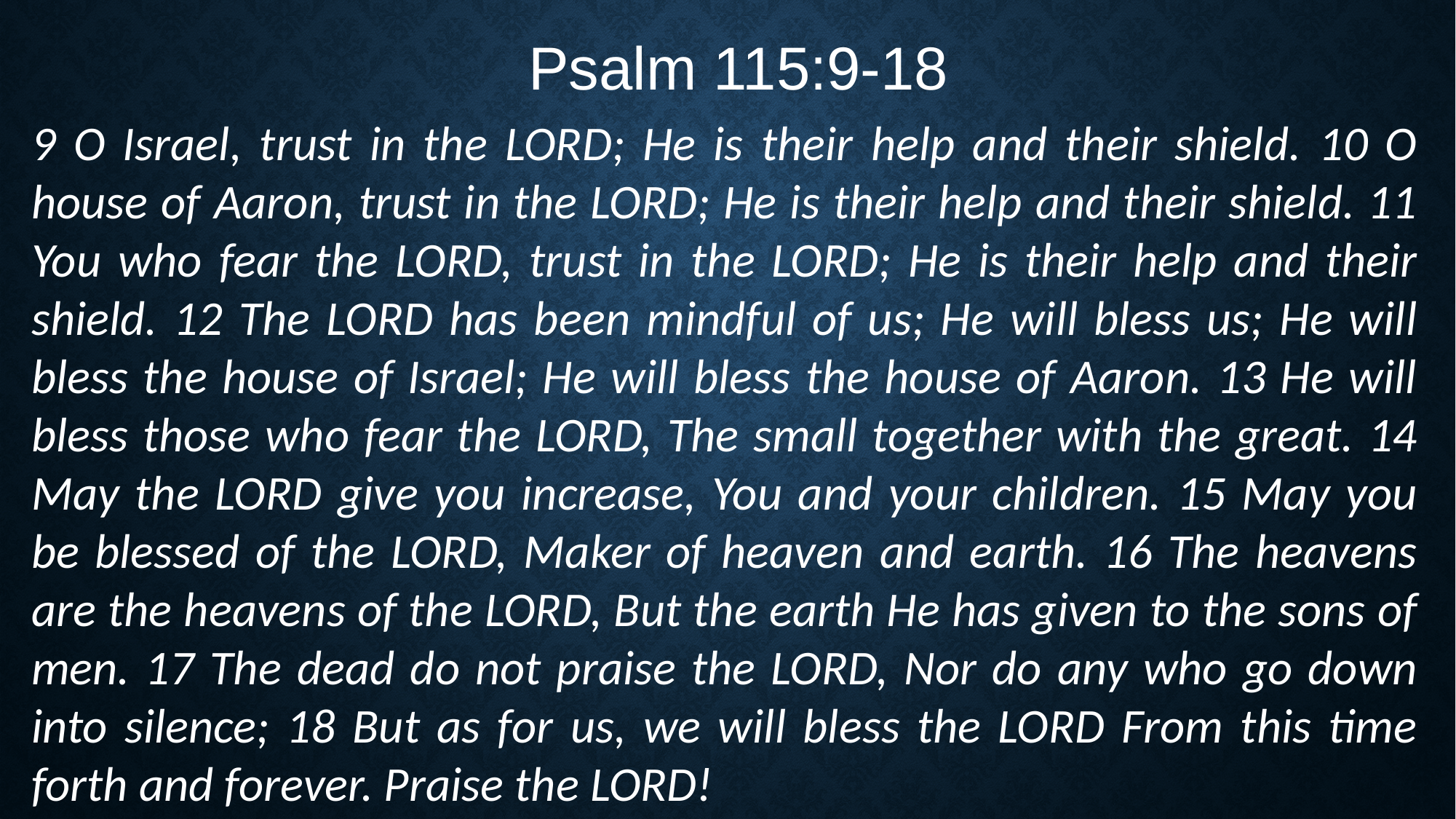

Psalm 115:9-18
9 O Israel, trust in the LORD; He is their help and their shield. 10 O house of Aaron, trust in the LORD; He is their help and their shield. 11 You who fear the LORD, trust in the LORD; He is their help and their shield. 12 The LORD has been mindful of us; He will bless us; He will bless the house of Israel; He will bless the house of Aaron. 13 He will bless those who fear the LORD, The small together with the great. 14 May the LORD give you increase, You and your children. 15 May you be blessed of the LORD, Maker of heaven and earth. 16 The heavens are the heavens of the LORD, But the earth He has given to the sons of men. 17 The dead do not praise the LORD, Nor do any who go down into silence; 18 But as for us, we will bless the LORD From this time forth and forever. Praise the LORD!